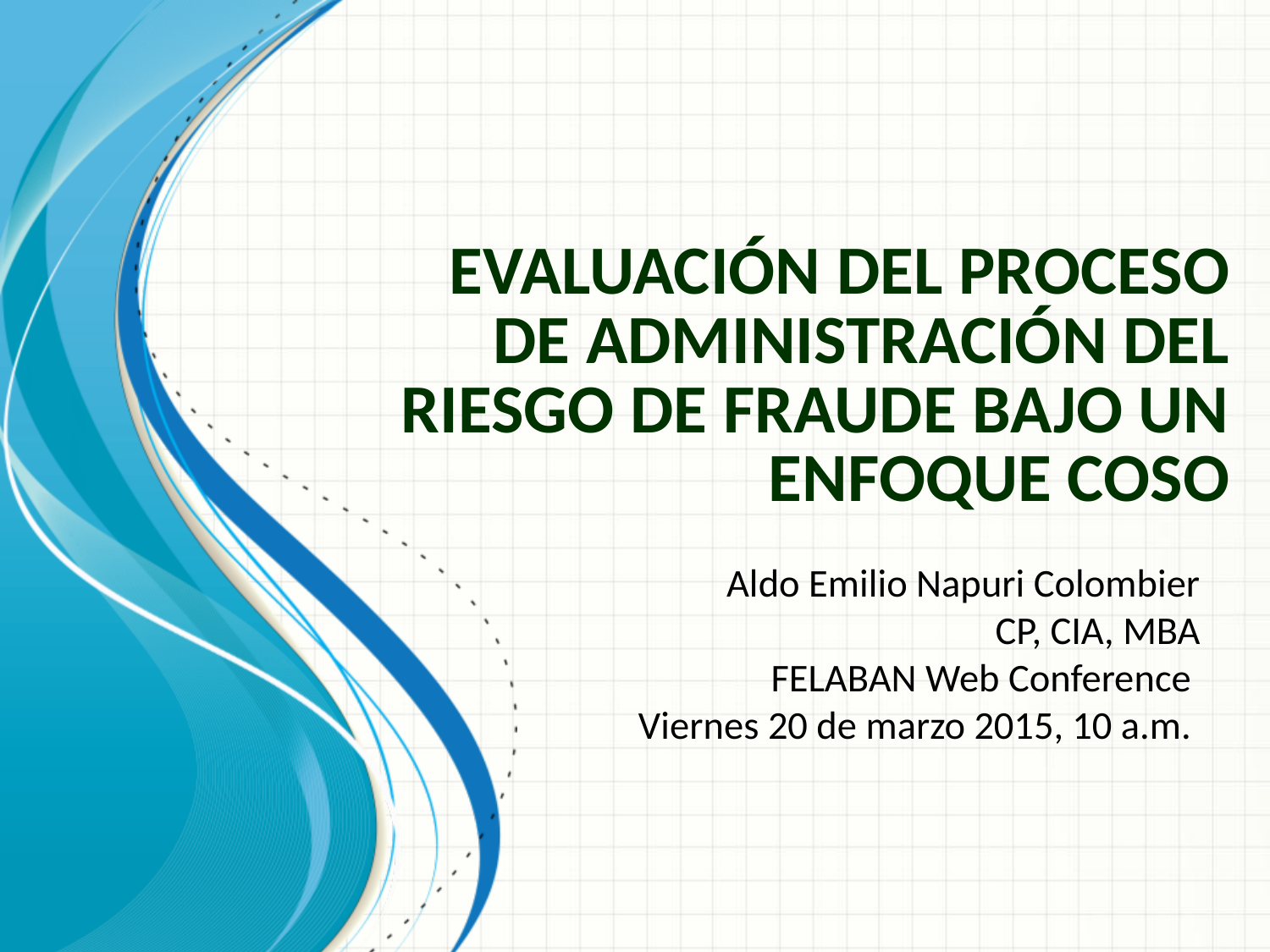

# Evaluación del proceso de administración del riesgo de fraude bajo un enfoque coso
Aldo Emilio Napuri Colombier
CP, CIA, MBA
FELABAN Web Conference
Viernes 20 de marzo 2015, 10 a.m.